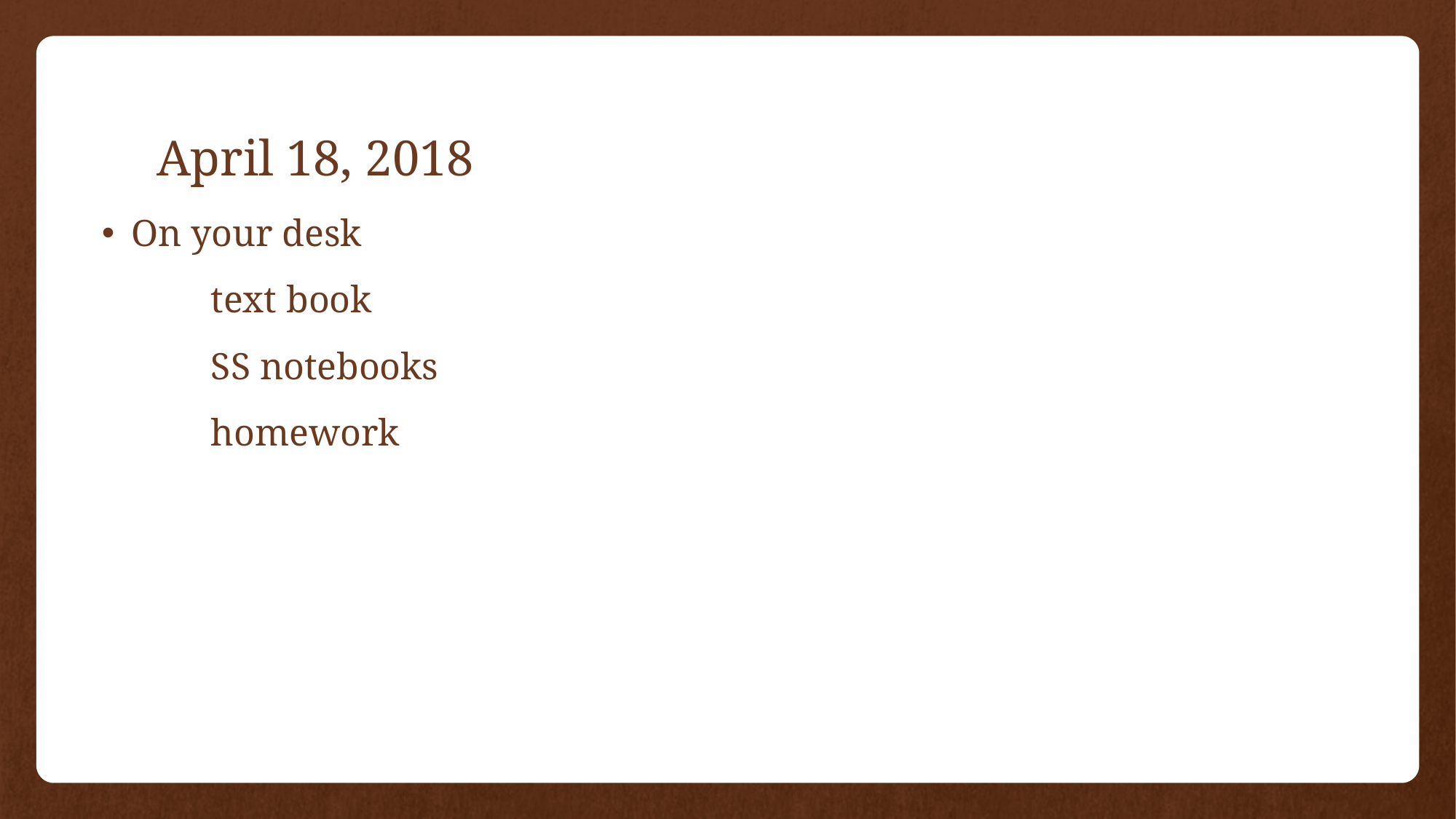

# April 18, 2018
On your desk
	text book
	SS notebooks
	homework